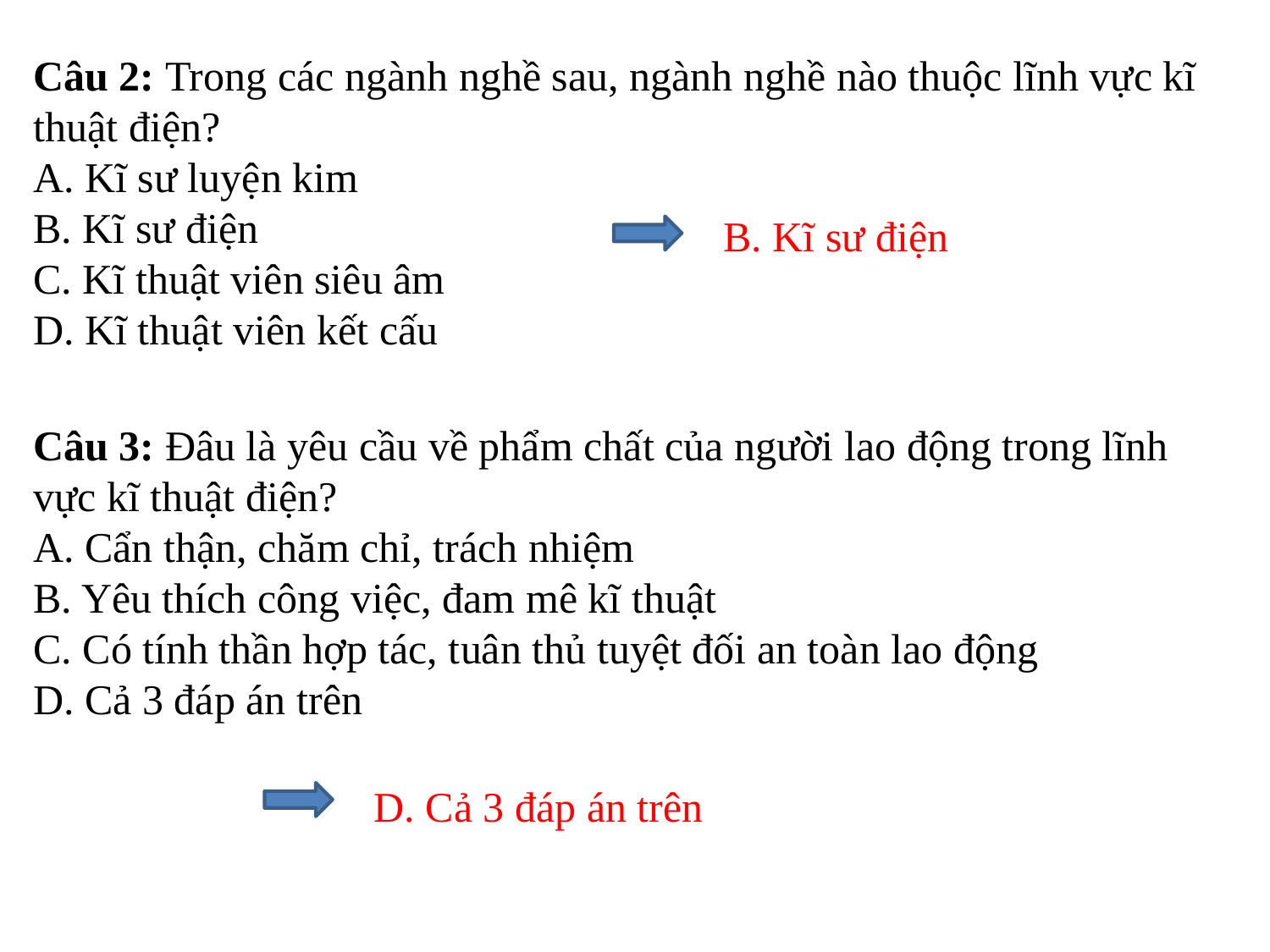

Câu 2: Trong các ngành nghề sau, ngành nghề nào thuộc lĩnh vực kĩ thuật điện?
A. Kĩ sư luyện kim
B. Kĩ sư điện
C. Kĩ thuật viên siêu âm
D. Kĩ thuật viên kết cấu
B. Kĩ sư điện

Câu 3: Đâu là yêu cầu về phẩm chất của người lao động trong lĩnh vực kĩ thuật điện?
A. Cẩn thận, chăm chỉ, trách nhiệm
B. Yêu thích công việc, đam mê kĩ thuật
C. Có tính thần hợp tác, tuân thủ tuyệt đối an toàn lao động
D. Cả 3 đáp án trên
D. Cả 3 đáp án trên